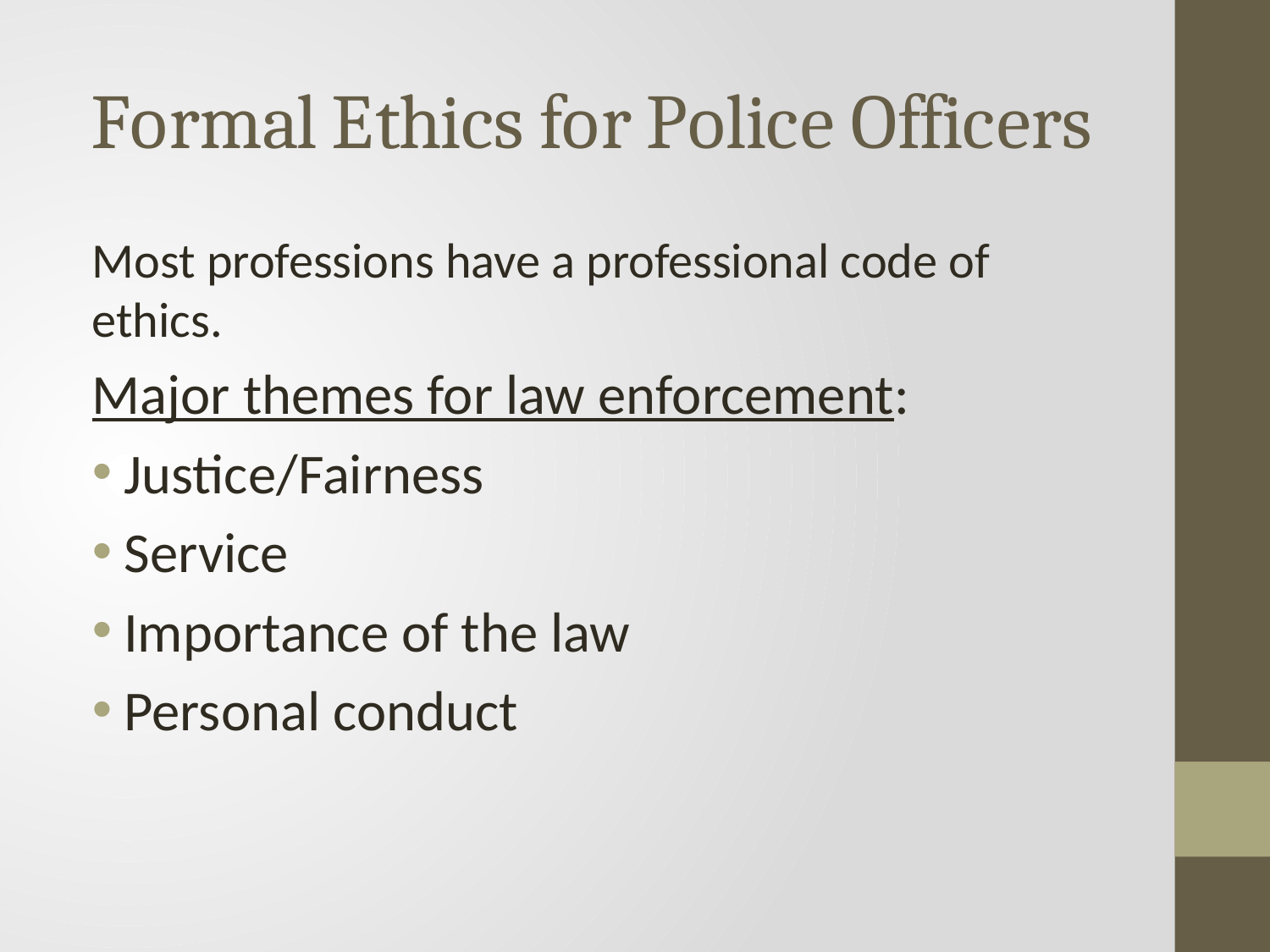

# Formal Ethics for Police Officers
Most professions have a professional code of ethics.
Major themes for law enforcement:
Justice/Fairness
Service
Importance of the law
Personal conduct